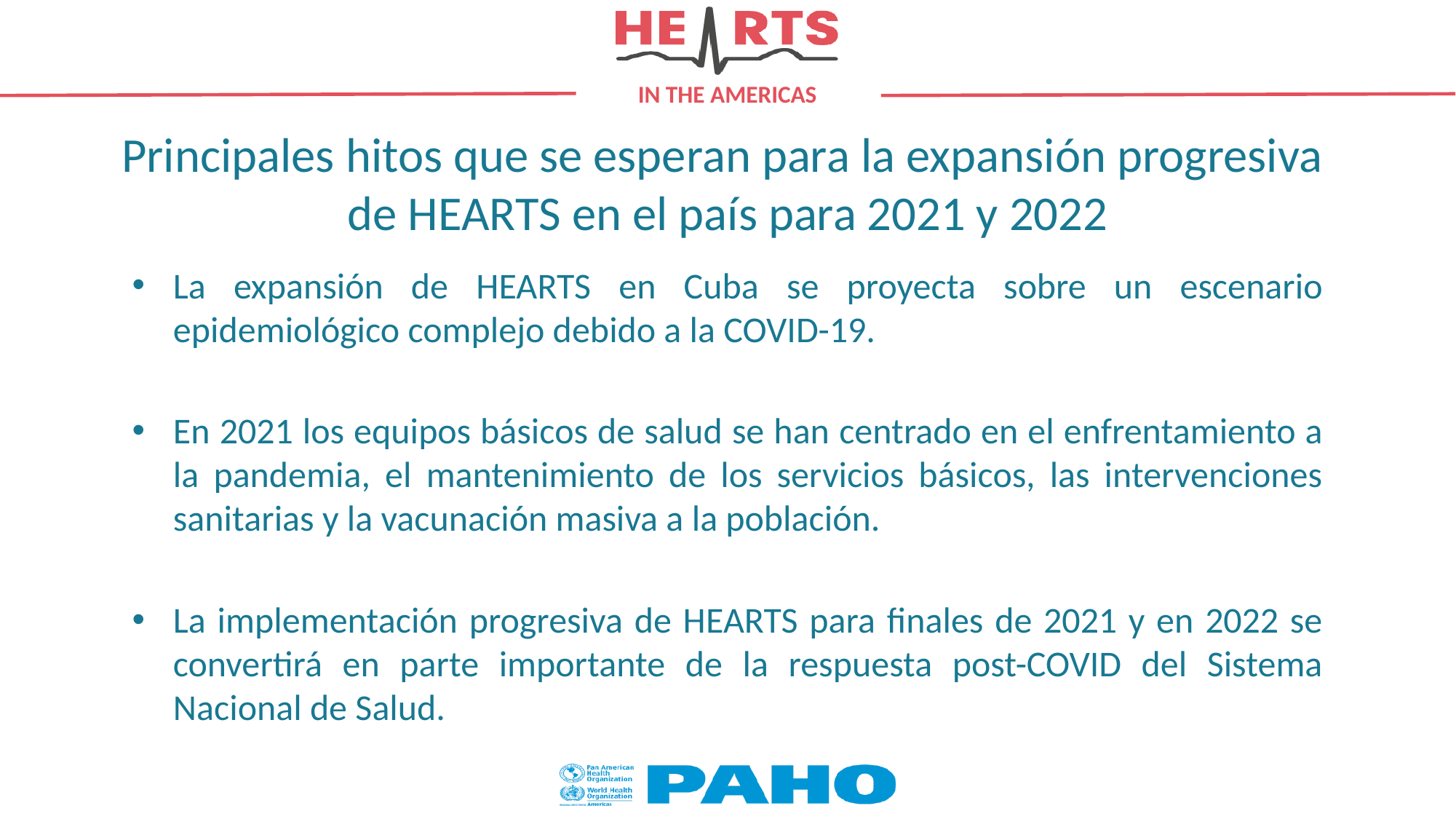

# Principales hitos que se esperan para la expansión progresiva de HEARTS en el país para 2021 y 2022
La expansión de HEARTS en Cuba se proyecta sobre un escenario epidemiológico complejo debido a la COVID-19.

En 2021 los equipos básicos de salud se han centrado en el enfrentamiento a la pandemia, el mantenimiento de los servicios básicos, las intervenciones sanitarias y la vacunación masiva a la población.

La implementación progresiva de HEARTS para finales de 2021 y en 2022 se convertirá en parte importante de la respuesta post-COVID del Sistema Nacional de Salud.